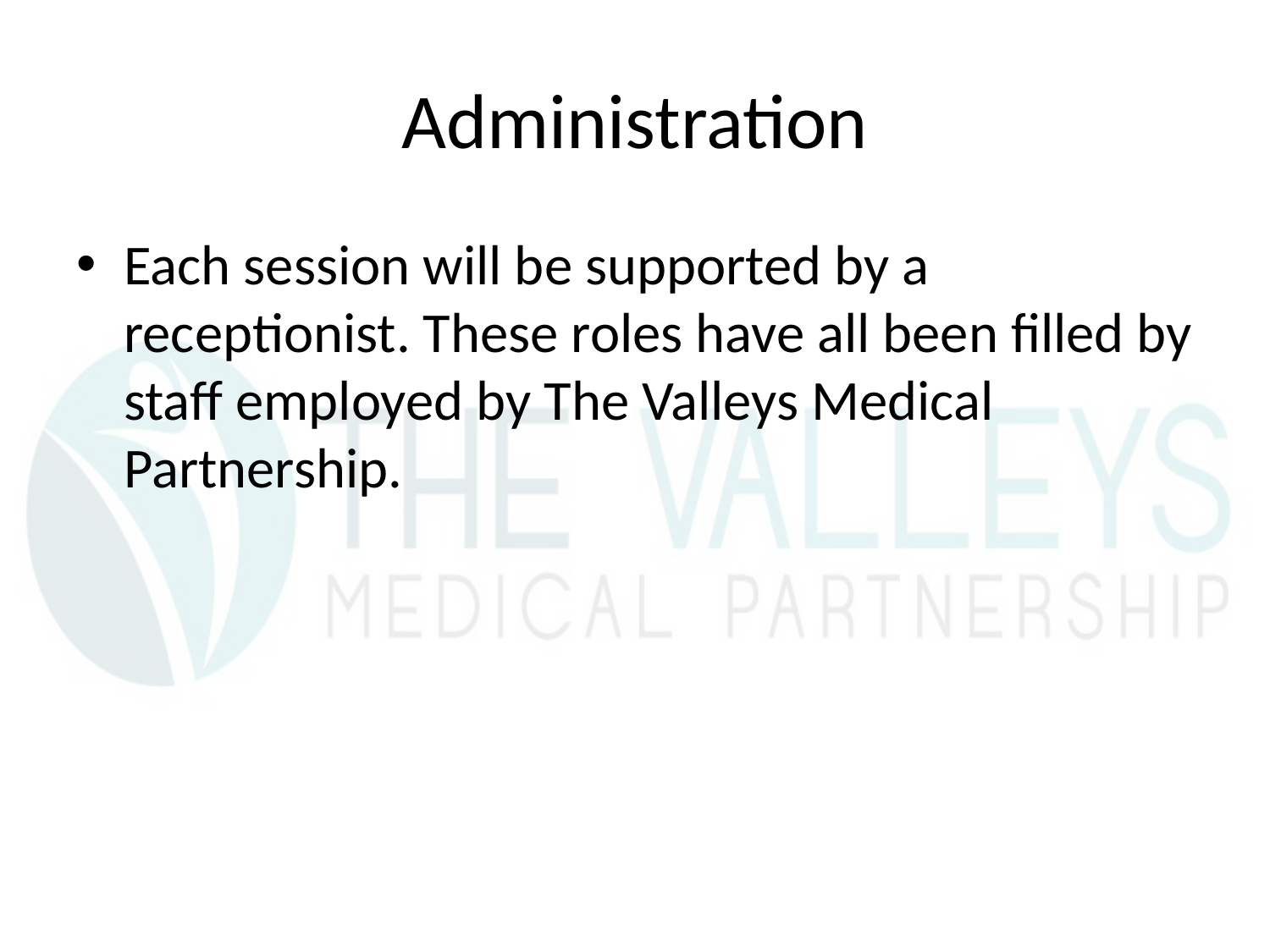

# Administration
Each session will be supported by a receptionist. These roles have all been filled by staff employed by The Valleys Medical Partnership.